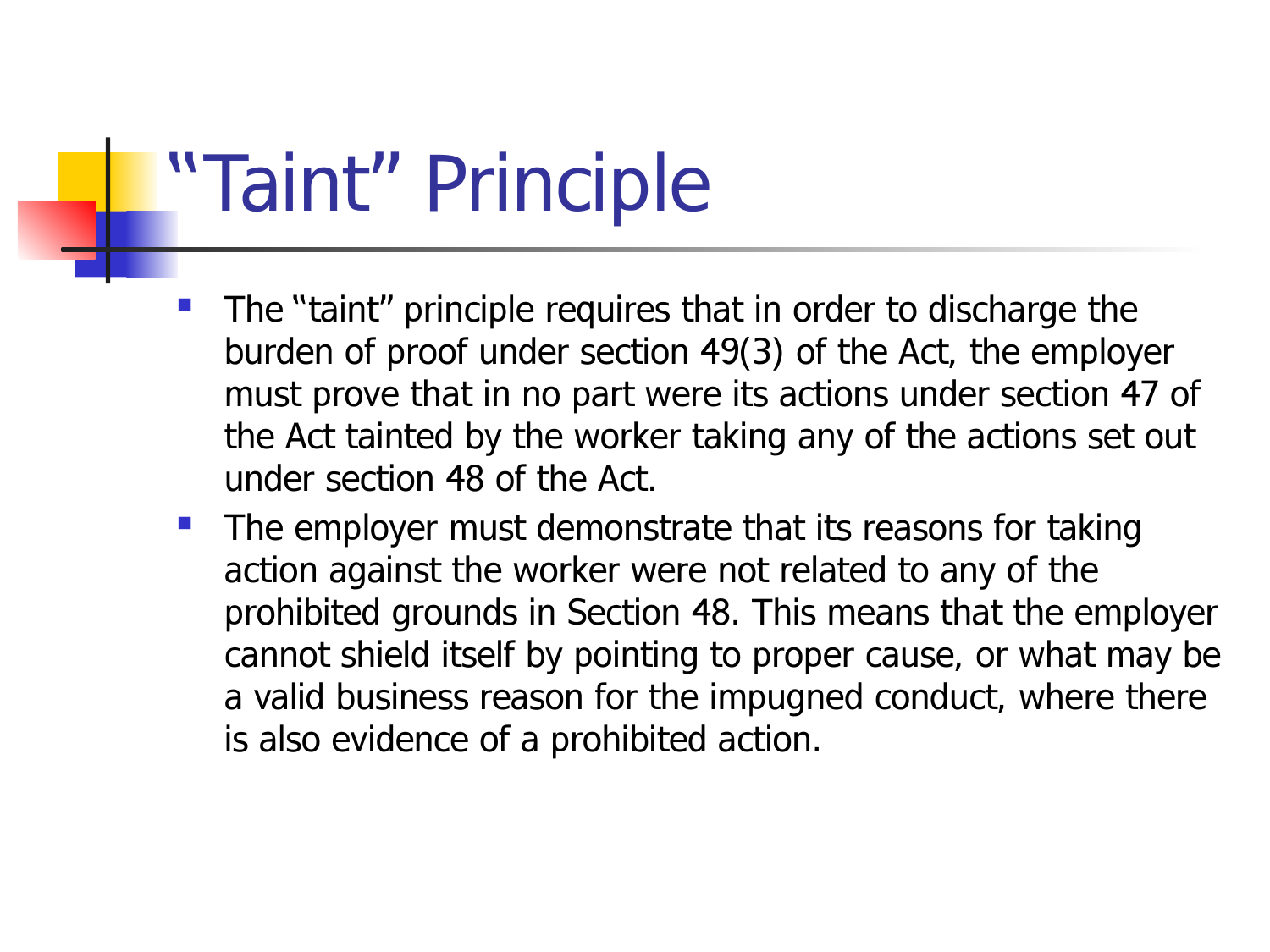

# “Taint” Principle
The “taint” principle requires that in order to discharge the burden of proof under section 49(3) of the Act, the employer must prove that in no part were its actions under section 47 of the Act tainted by the worker taking any of the actions set out under section 48 of the Act.
The employer must demonstrate that its reasons for taking action against the worker were not related to any of the prohibited grounds in Section 48. This means that the employer cannot shield itself by pointing to proper cause, or what may be a valid business reason for the impugned conduct, where there is also evidence of a prohibited action.